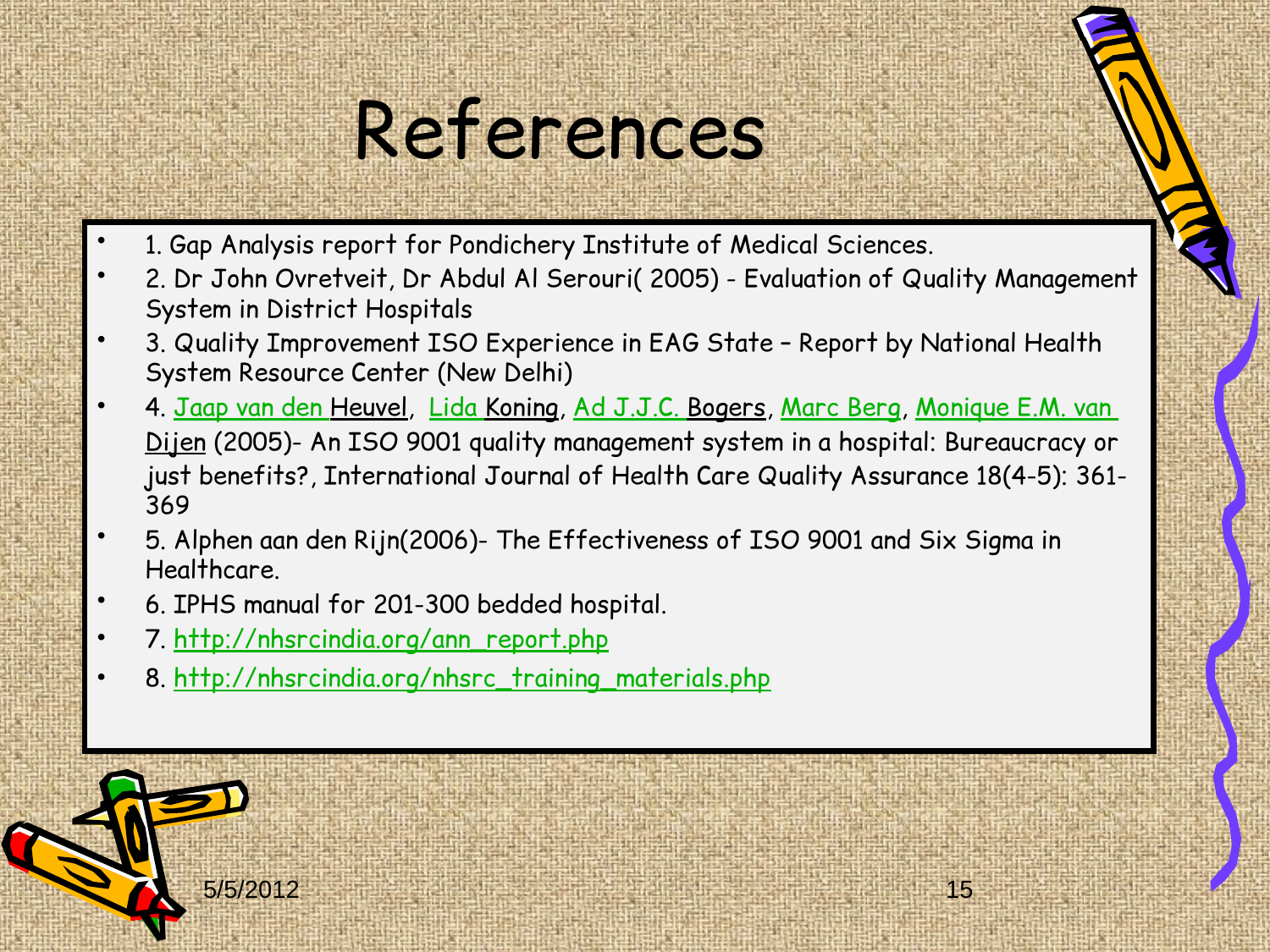

# References
1. Gap Analysis report for Pondichery Institute of Medical Sciences.
2. Dr John Ovretveit, Dr Abdul Al Serouri( 2005) - Evaluation of Quality Management System in District Hospitals
3. Quality Improvement ISO Experience in EAG State – Report by National Health System Resource Center (New Delhi)
4. Jaap van den Heuvel,  Lida Koning, Ad J.J.C. Bogers, Marc Berg, Monique E.M. van Dijen (2005)- An ISO 9001 quality management system in a hospital: Bureaucracy or just benefits?, International Journal of Health Care Quality Assurance 18(4-5): 361-369
5. Alphen aan den Rijn(2006)- The Effectiveness of ISO 9001 and Six Sigma in Healthcare.
6. IPHS manual for 201-300 bedded hospital.
7. http://nhsrcindia.org/ann_report.php
8. http://nhsrcindia.org/nhsrc_training_materials.php

5/5/2012
15